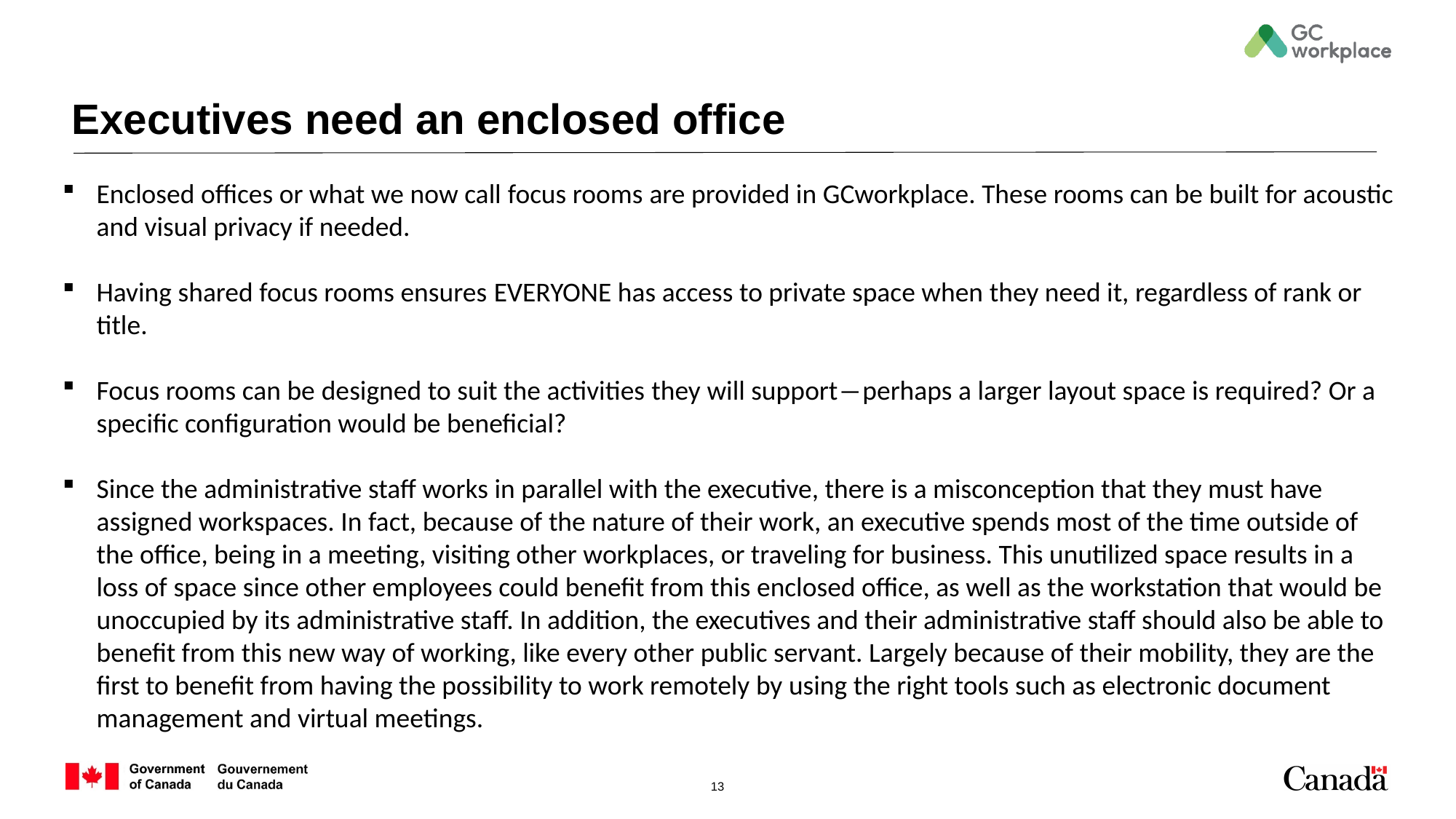

# Executives need an enclosed office
Enclosed offices or what we now call focus rooms are provided in GCworkplace. These rooms can be built for acoustic and visual privacy if needed.

Having shared focus rooms ensures EVERYONE has access to private space when they need it, regardless of rank or title.

Focus rooms can be designed to suit the activities they will support―perhaps a larger layout space is required? Or a specific configuration would be beneficial?

Since the administrative staff works in parallel with the executive, there is a misconception that they must have assigned workspaces. In fact, because of the nature of their work, an executive spends most of the time outside of the office, being in a meeting, visiting other workplaces, or traveling for business. This unutilized space results in a loss of space since other employees could benefit from this enclosed office, as well as the workstation that would be unoccupied by its administrative staff. In addition, the executives and their administrative staff should also be able to benefit from this new way of working, like every other public servant. Largely because of their mobility, they are the first to benefit from having the possibility to work remotely by using the right tools such as electronic document management and virtual meetings.